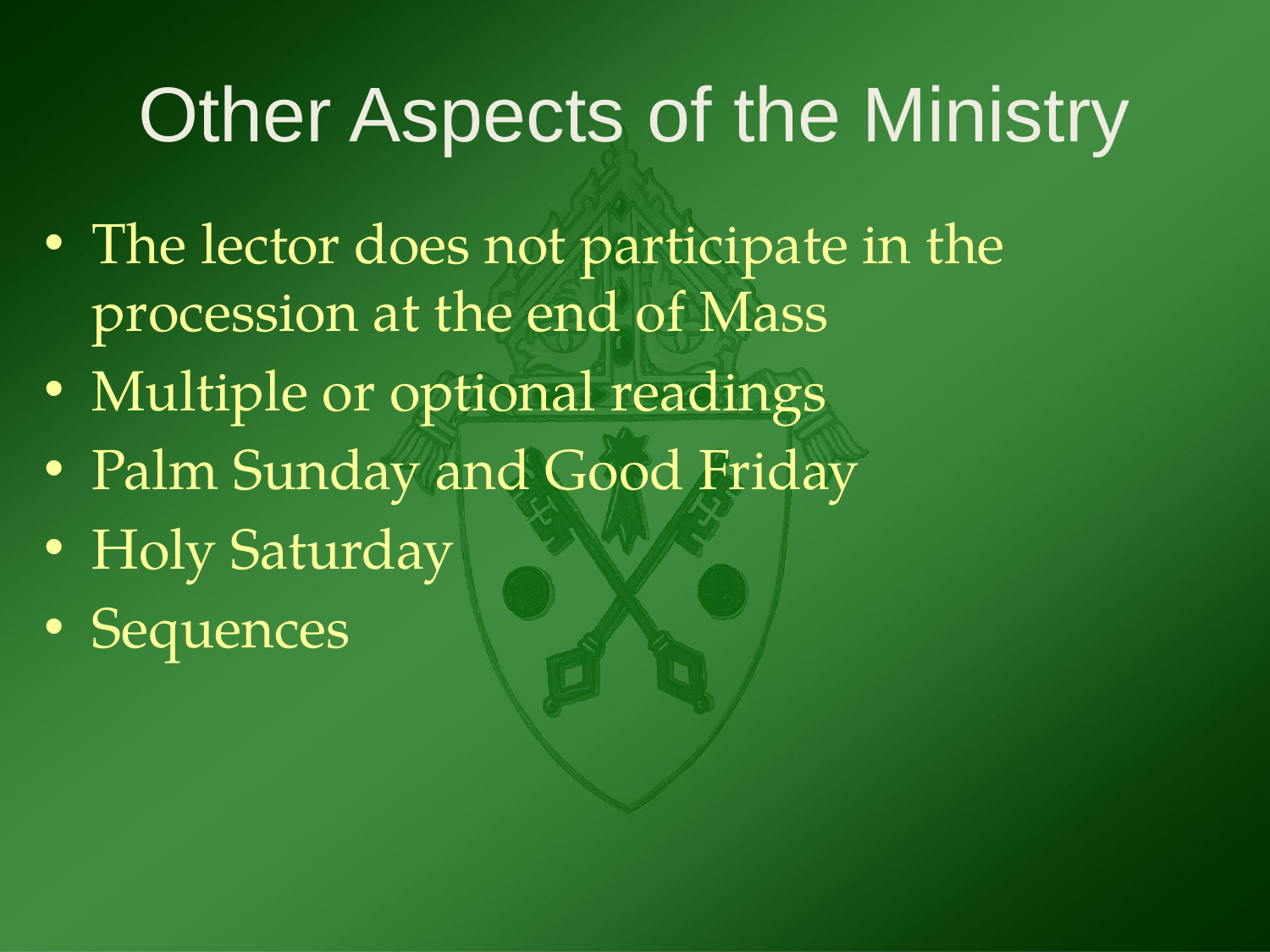

# Other Aspects of the Ministry
The lector does not participate in the procession at the end of Mass
Multiple or optional readings
Palm Sunday and Good Friday
Holy Saturday
Sequences